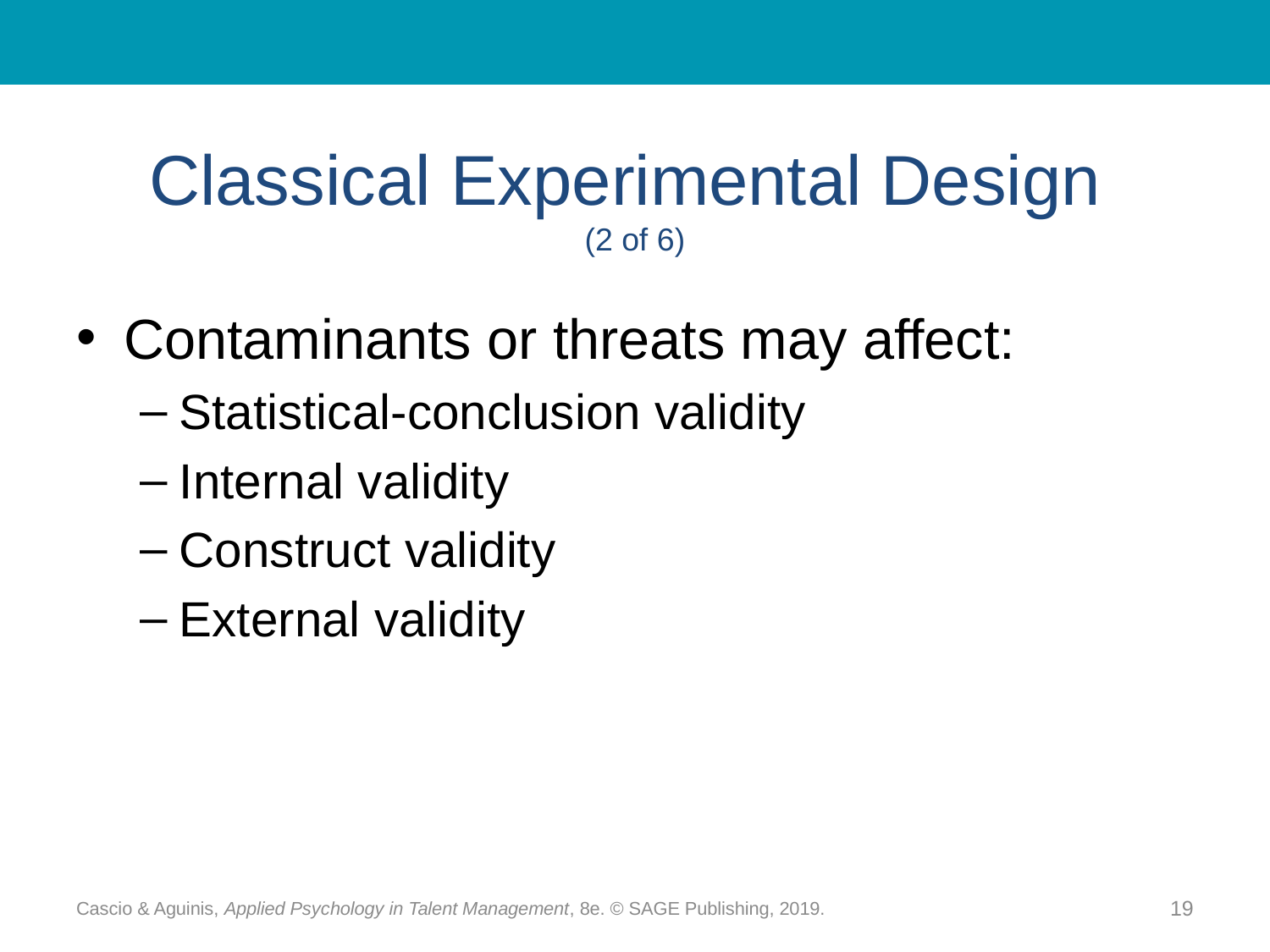

# Classical Experimental Design (2 of 6)
Contaminants or threats may affect:
Statistical-conclusion validity
Internal validity
Construct validity
External validity
Cascio & Aguinis, Applied Psychology in Talent Management, 8e. © SAGE Publishing, 2019.
19